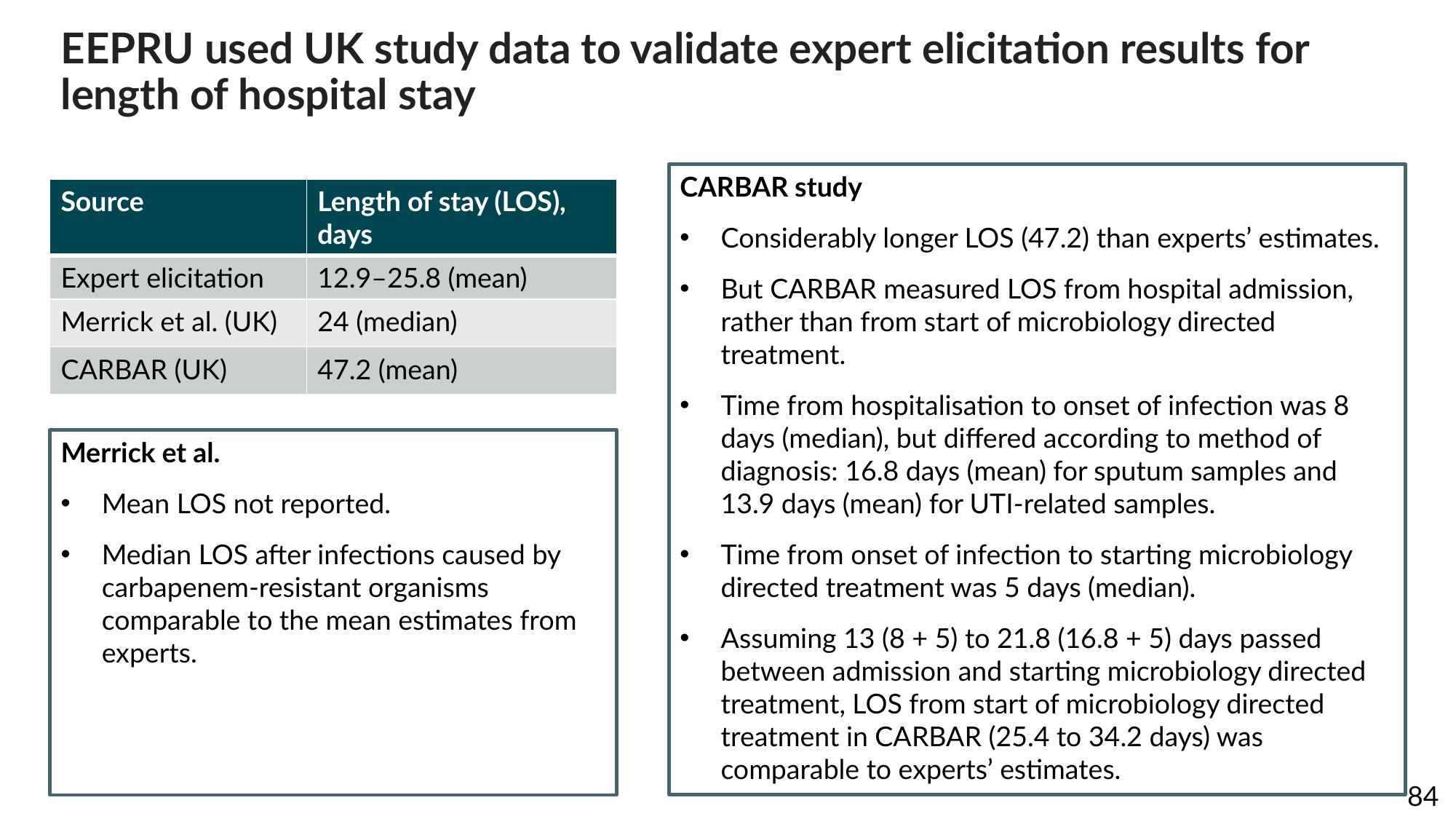

# EEPRU used UK study data to validate expert elicitation results for length of hospital stay
CARBAR study
Considerably longer LOS (47.2) than experts’ estimates.
But CARBAR measured LOS from hospital admission, rather than from start of microbiology directed treatment.
Time from hospitalisation to onset of infection was 8 days (median), but differed according to method of diagnosis: 16.8 days (mean) for sputum samples and 13.9 days (mean) for UTI-related samples.
Time from onset of infection to starting microbiology directed treatment was 5 days (median).
Assuming 13 (8 + 5) to 21.8 (16.8 + 5) days passed between admission and starting microbiology directed treatment, LOS from start of microbiology directed treatment in CARBAR (25.4 to 34.2 days) was comparable to experts’ estimates.
| Source | Length of stay (LOS), days |
| --- | --- |
| Expert elicitation | 12.9–25.8 (mean) |
| Merrick et al. (UK) | 24 (median) |
| CARBAR (UK) | 47.2 (mean) |
Merrick et al.
Mean LOS not reported.
Median LOS after infections caused by carbapenem-resistant organisms comparable to the mean estimates from experts.